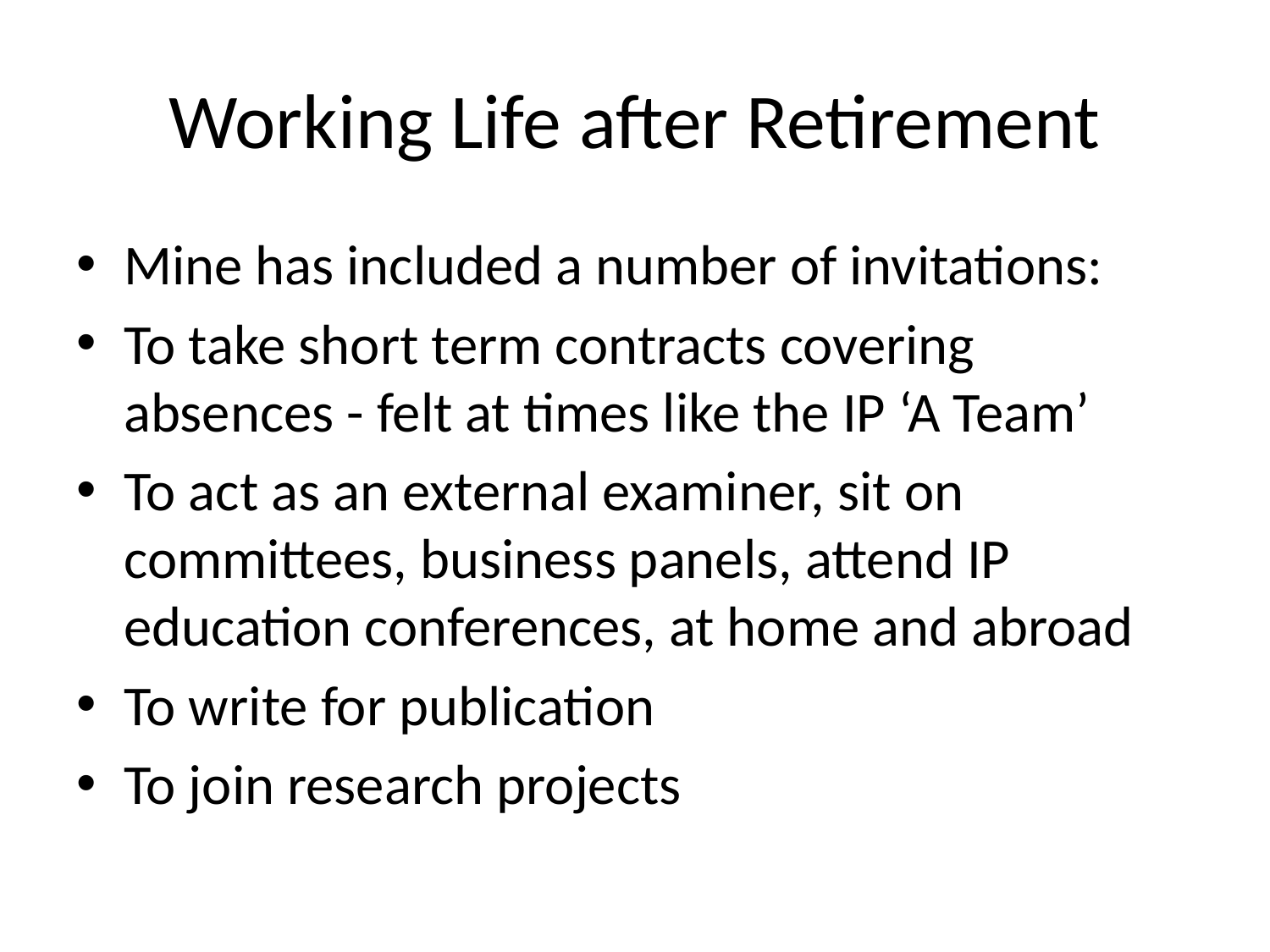

# Working Life after Retirement
Mine has included a number of invitations:
To take short term contracts covering absences - felt at times like the IP ‘A Team’
To act as an external examiner, sit on committees, business panels, attend IP education conferences, at home and abroad
To write for publication
To join research projects